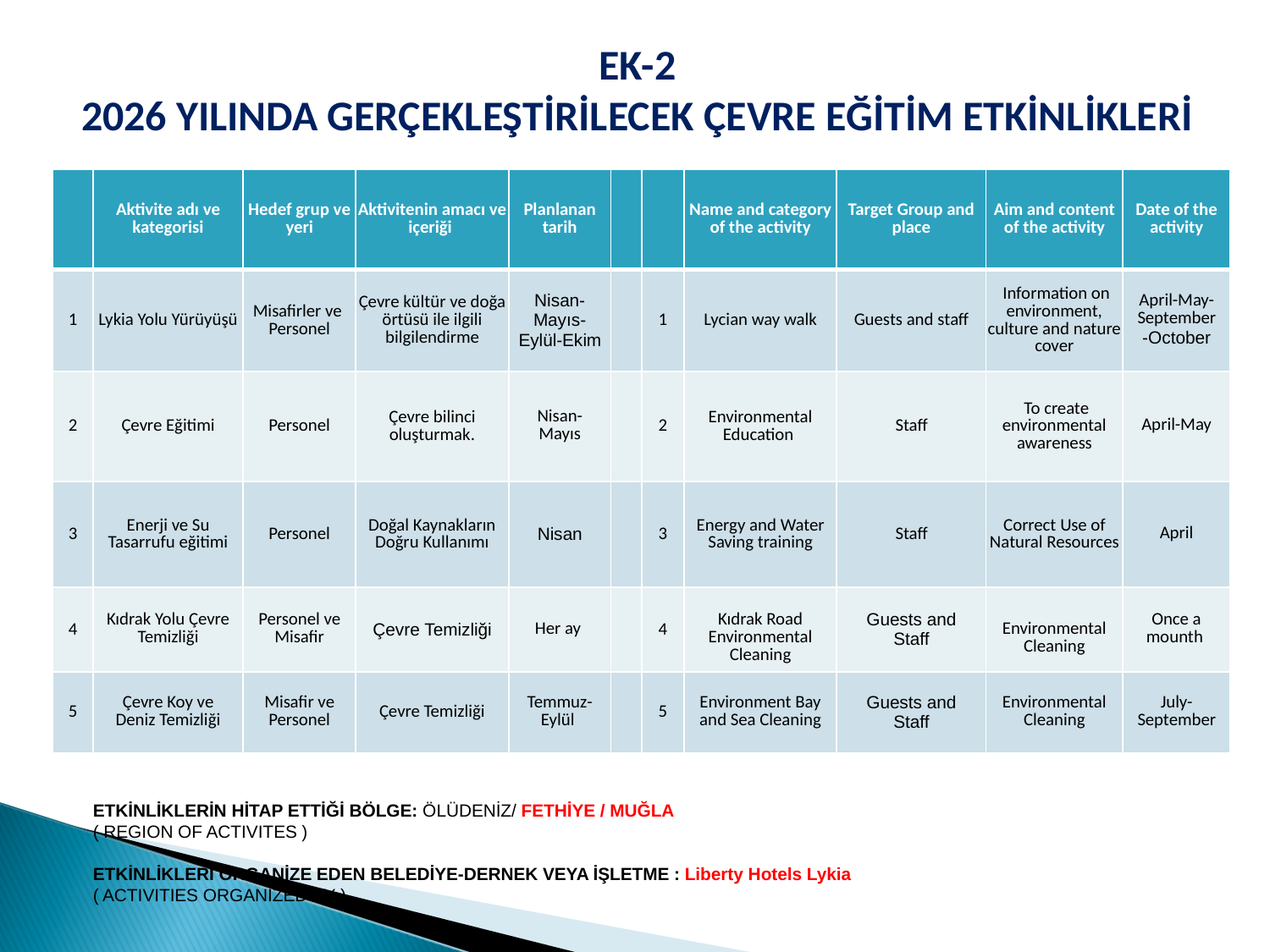

EK-2
2026 YILINDA GERÇEKLEŞTİRİLECEK ÇEVRE EĞİTİM ETKİNLİKLERİ
|  | Aktivite adı ve kategorisi | Hedef grup ve yeri | Aktivitenin amacı ve içeriği | Planlanan tarih |  |  | Name and category of the activity | Target Group and place | Aim and content of the activity | Date of the activity |
| --- | --- | --- | --- | --- | --- | --- | --- | --- | --- | --- |
| 1 | Lykia Yolu Yürüyüşü | Misafirler ve Personel | Çevre kültür ve doğa örtüsü ile ilgili bilgilendirme | Nisan-Mayıs-Eylül-Ekim |  | 1 | Lycian way walk | Guests and staff | Information on environment, culture and nature cover | April-May-September -October |
| 2 | Çevre Eğitimi | Personel | Çevre bilinci oluşturmak. | Nisan-Mayıs |  | 2 | Environmental Education | Staff | To create environmental awareness | April-May |
| 3 | Enerji ve Su Tasarrufu eğitimi | Personel | Doğal Kaynakların Doğru Kullanımı | Nisan |  | 3 | Energy and Water Saving training | Staff | Correct Use of Natural Resources | April |
| 4 | Kıdrak Yolu Çevre Temizliği | Personel ve Misafir | Çevre Temizliği | Her ay |  | 4 | Kıdrak Road Environmental Cleaning | Guests and Staff | Environmental Cleaning | Once a mounth |
| 5 | Çevre Koy ve Deniz Temizliği | Misafir ve Personel | Çevre Temizliği | Temmuz- Eylül |  | 5 | Environment Bay and Sea Cleaning | Guests and Staff | Environmental Cleaning | July-September |
ETKİNLİKLERİN HİTAP ETTİĞİ BÖLGE: ÖLÜDENİZ/ FETHİYE / MUĞLA
( REGION OF ACTIVITES )

ETKİNLİKLERİ ORGANİZE EDEN BELEDİYE-DERNEK VEYA İŞLETME : Liberty Hotels Lykia
( ACTIVITIES ORGANIZED BY )